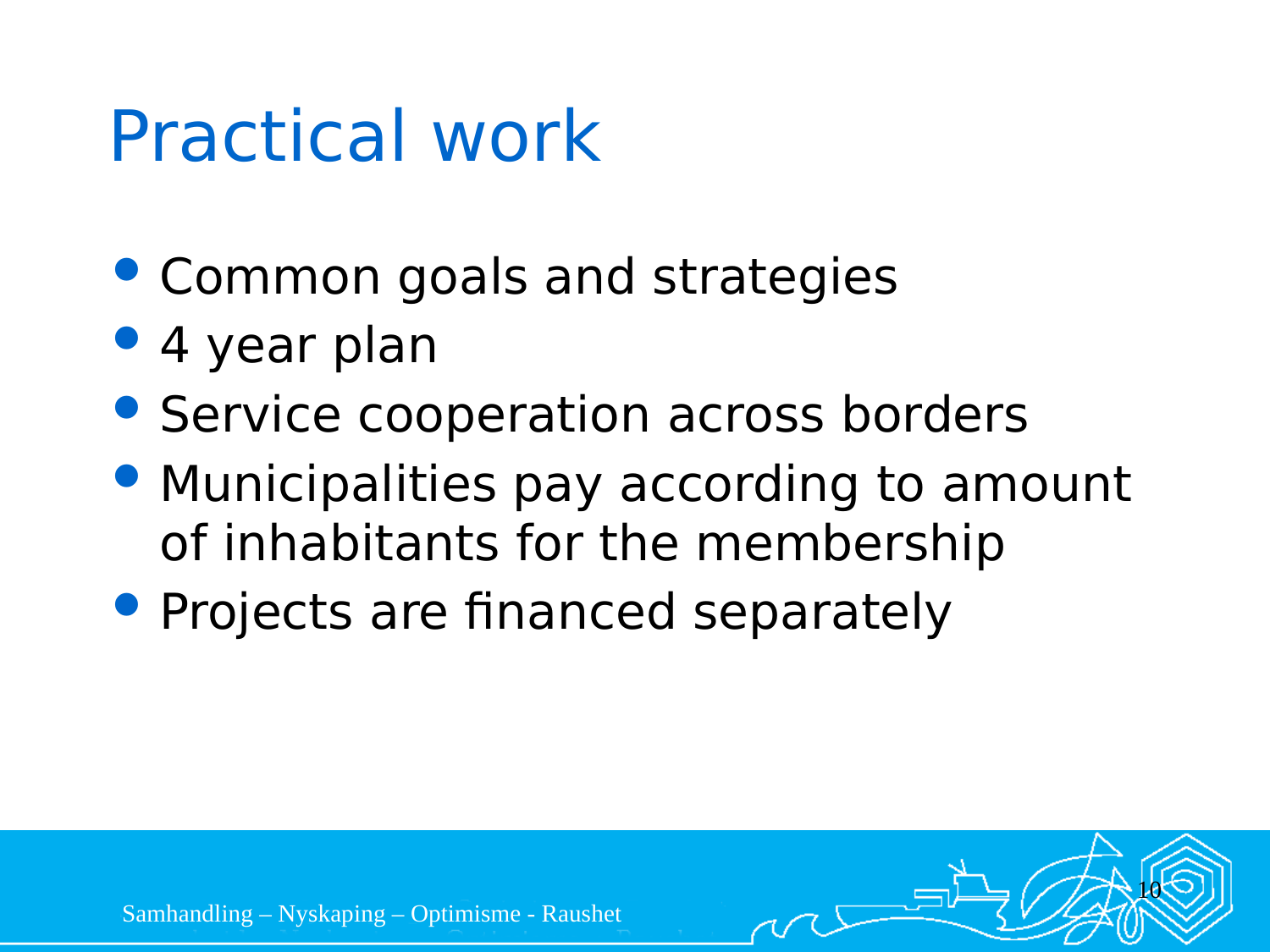

# Practical work
Common goals and strategies
4 year plan
Service cooperation across borders
Municipalities pay according to amount of inhabitants for the membership
Projects are financed separately
10